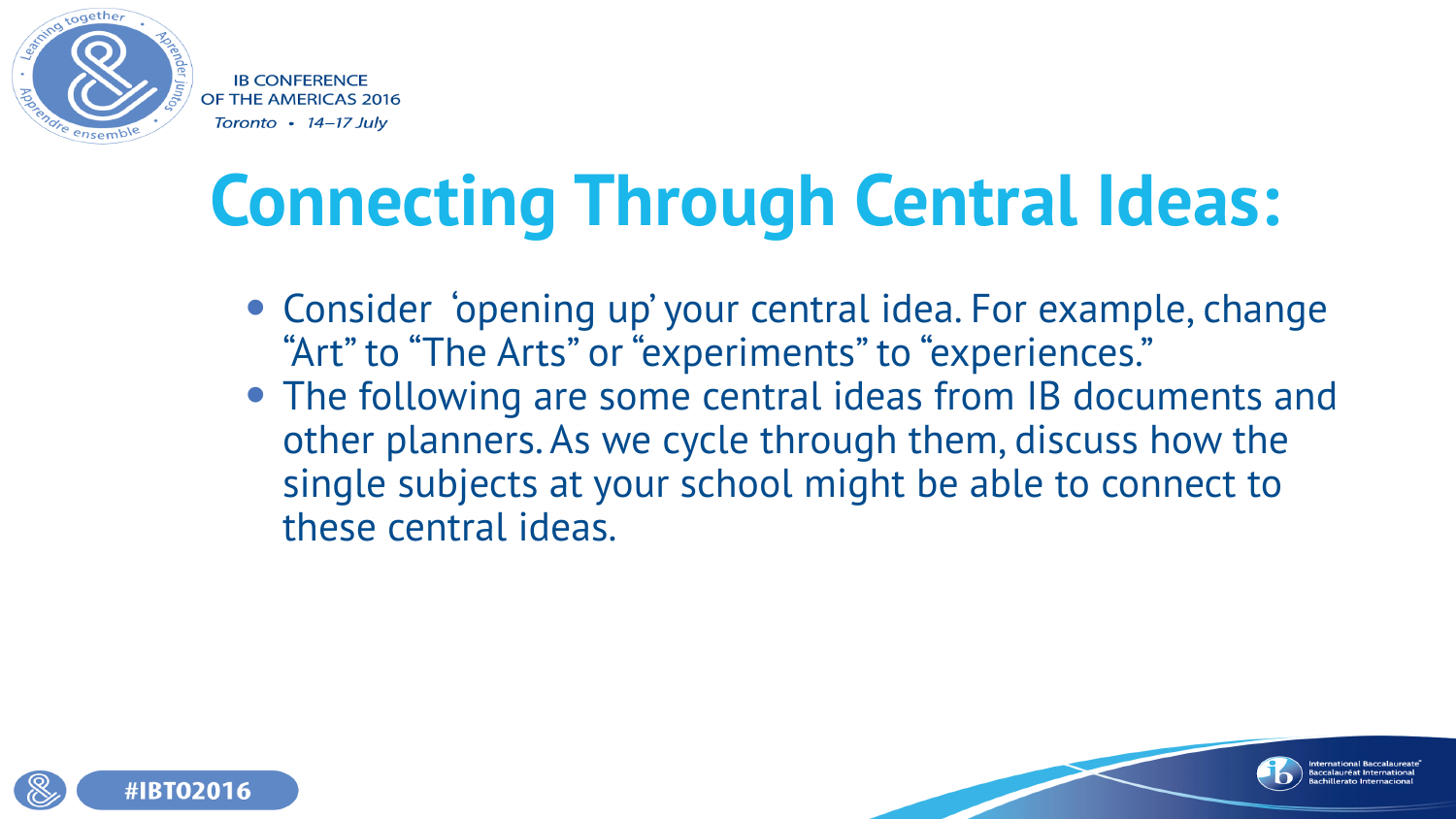

# Connecting Through Central Ideas:

Consider  ‘opening up’ your central idea. For example, change “Art” to “The Arts” or “experiments” to “experiences.”
The following are some central ideas from IB documents and other planners. As we cycle through them, discuss how the single subjects at your school might be able to connect to these central ideas.